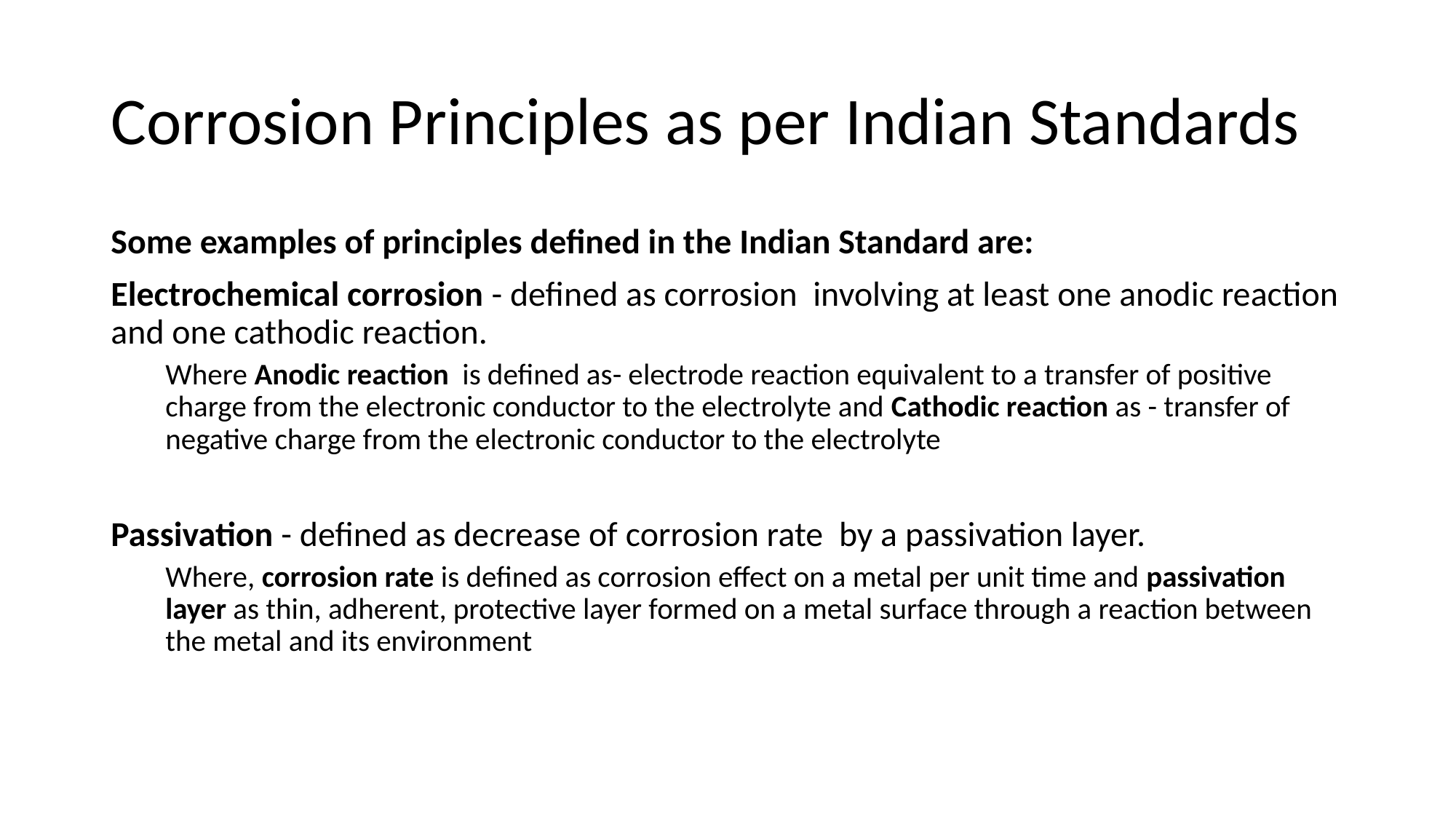

# Corrosion Principles as per Indian Standards
Some examples of principles defined in the Indian Standard are:
Electrochemical corrosion - defined as corrosion  involving at least one anodic reaction and one cathodic reaction.
Where Anodic reaction  is defined as- electrode reaction equivalent to a transfer of positive charge from the electronic conductor to the electrolyte and Cathodic reaction as - transfer of negative charge from the electronic conductor to the electrolyte

Passivation - defined as decrease of corrosion rate  by a passivation layer.
Where, corrosion rate is defined as corrosion effect on a metal per unit time and passivation layer as thin, adherent, protective layer formed on a metal surface through a reaction between the metal and its environment